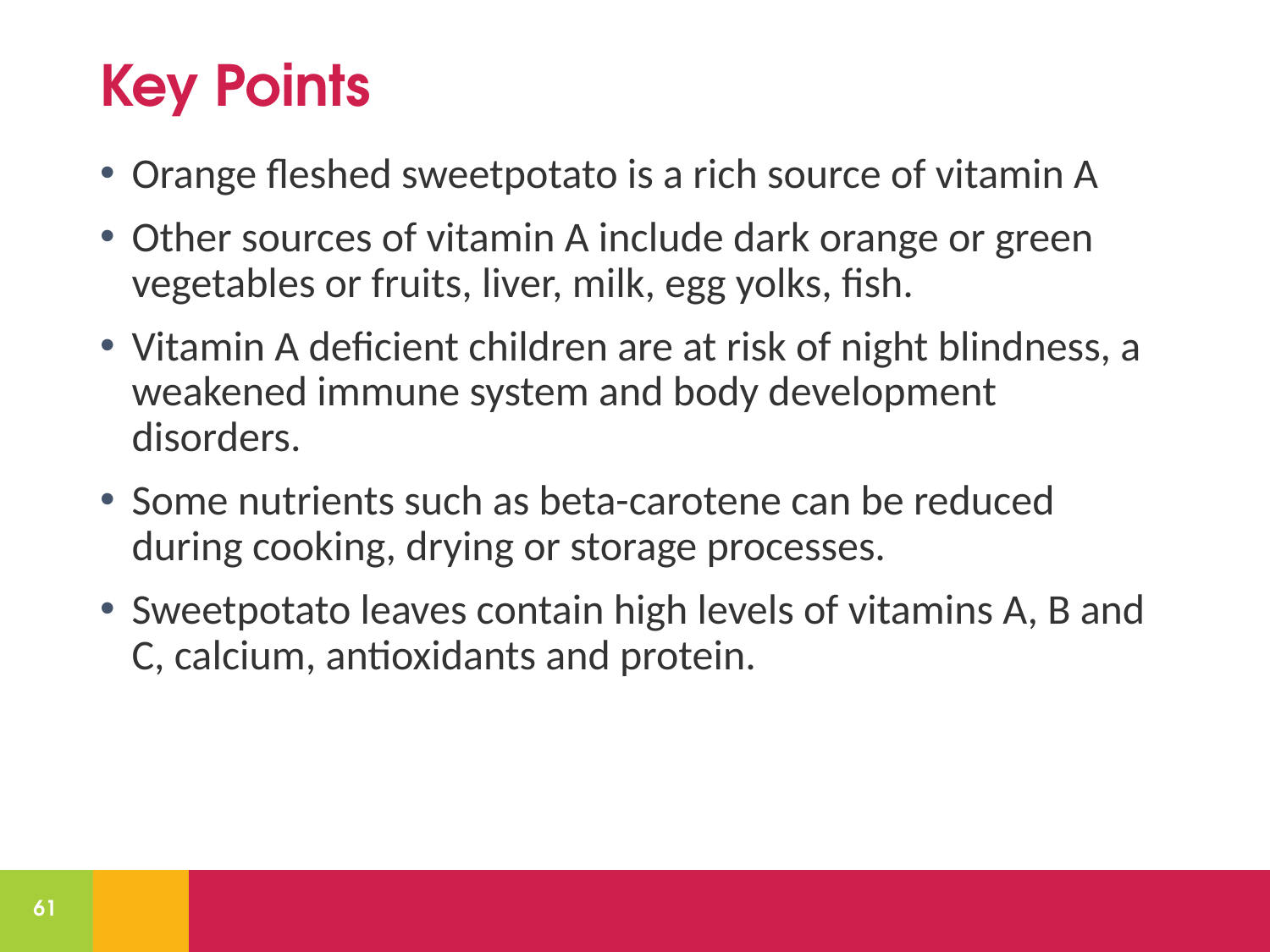

# Key Points
Orange fleshed sweetpotato is a rich source of vitamin A
Other sources of vitamin A include dark orange or green vegetables or fruits, liver, milk, egg yolks, fish.
Vitamin A deficient children are at risk of night blindness, a weakened immune system and body development disorders.
Some nutrients such as beta-carotene can be reduced during cooking, drying or storage processes.
Sweetpotato leaves contain high levels of vitamins A, B and C, calcium, antioxidants and protein.

61